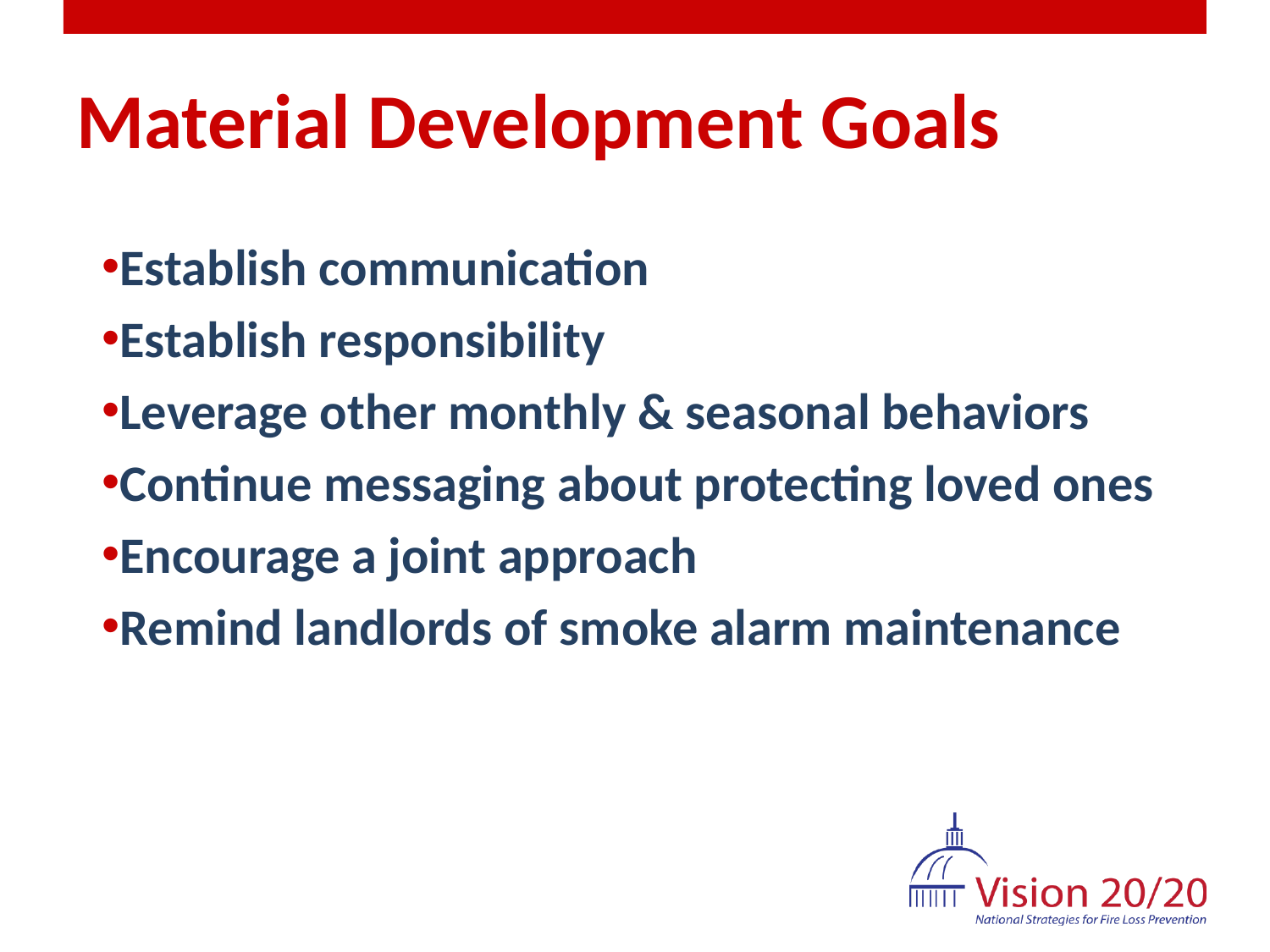

# Material Development Goals
Establish communication
Establish responsibility
Leverage other monthly & seasonal behaviors
Continue messaging about protecting loved ones
Encourage a joint approach
Remind landlords of smoke alarm maintenance